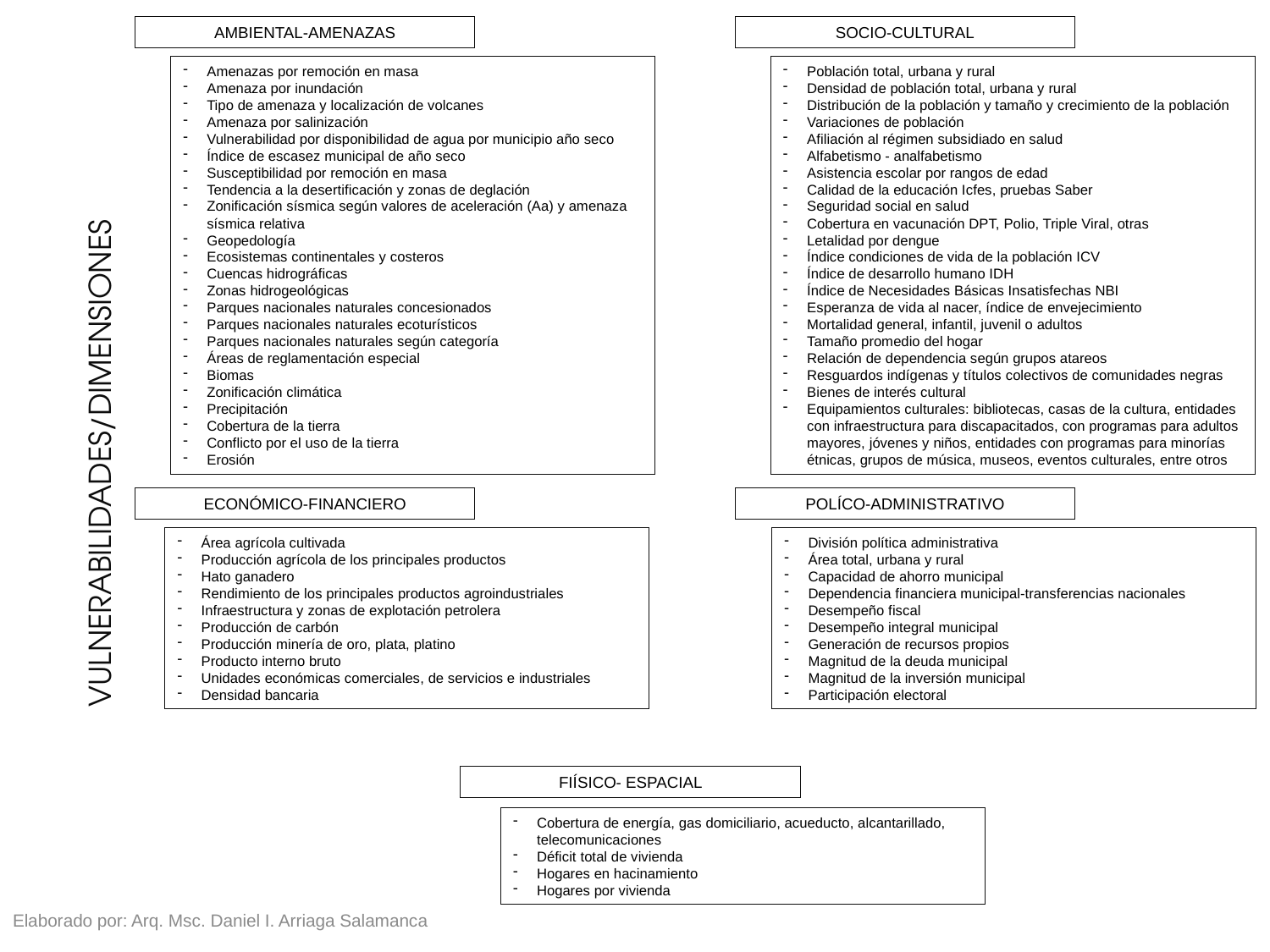

AMBIENTAL-AMENAZAS
SOCIO-CULTURAL
Amenazas por remoción en masa
Amenaza por inundación
Tipo de amenaza y localización de volcanes
Amenaza por salinización
Vulnerabilidad por disponibilidad de agua por municipio año seco
Índice de escasez municipal de año seco
Susceptibilidad por remoción en masa
Tendencia a la desertificación y zonas de deglación
Zonificación sísmica según valores de aceleración (Aa) y amenaza sísmica relativa
Geopedología
Ecosistemas continentales y costeros
Cuencas hidrográficas
Zonas hidrogeológicas
Parques nacionales naturales concesionados
Parques nacionales naturales ecoturísticos
Parques nacionales naturales según categoría
Áreas de reglamentación especial
Biomas
Zonificación climática
Precipitación
Cobertura de la tierra
Conflicto por el uso de la tierra
Erosión
Población total, urbana y rural
Densidad de población total, urbana y rural
Distribución de la población y tamaño y crecimiento de la población
Variaciones de población
Afiliación al régimen subsidiado en salud
Alfabetismo - analfabetismo
Asistencia escolar por rangos de edad
Calidad de la educación Icfes, pruebas Saber
Seguridad social en salud
Cobertura en vacunación DPT, Polio, Triple Viral, otras
Letalidad por dengue
Índice condiciones de vida de la población ICV
Índice de desarrollo humano IDH
Índice de Necesidades Básicas Insatisfechas NBI
Esperanza de vida al nacer, índice de envejecimiento
Mortalidad general, infantil, juvenil o adultos
Tamaño promedio del hogar
Relación de dependencia según grupos atareos
Resguardos indígenas y títulos colectivos de comunidades negras
Bienes de interés cultural
Equipamientos culturales: bibliotecas, casas de la cultura, entidades con infraestructura para discapacitados, con programas para adultos mayores, jóvenes y niños, entidades con programas para minorías étnicas, grupos de música, museos, eventos culturales, entre otros
ECONÓMICO-FINANCIERO
POLÍCO-ADMINISTRATIVO
Área agrícola cultivada
Producción agrícola de los principales productos
Hato ganadero
Rendimiento de los principales productos agroindustriales
Infraestructura y zonas de explotación petrolera
Producción de carbón
Producción minería de oro, plata, platino
Producto interno bruto
Unidades económicas comerciales, de servicios e industriales
Densidad bancaria
División política administrativa
Área total, urbana y rural
Capacidad de ahorro municipal
Dependencia financiera municipal-transferencias nacionales
Desempeño fiscal
Desempeño integral municipal
Generación de recursos propios
Magnitud de la deuda municipal
Magnitud de la inversión municipal
Participación electoral
FIÍSICO- ESPACIAL
Cobertura de energía, gas domiciliario, acueducto, alcantarillado, telecomunicaciones
Déficit total de vivienda
Hogares en hacinamiento
Hogares por vivienda
VULNERABILIDADES/DIMENSIONES
Elaborado por: Arq. Msc. Daniel I. Arriaga Salamanca